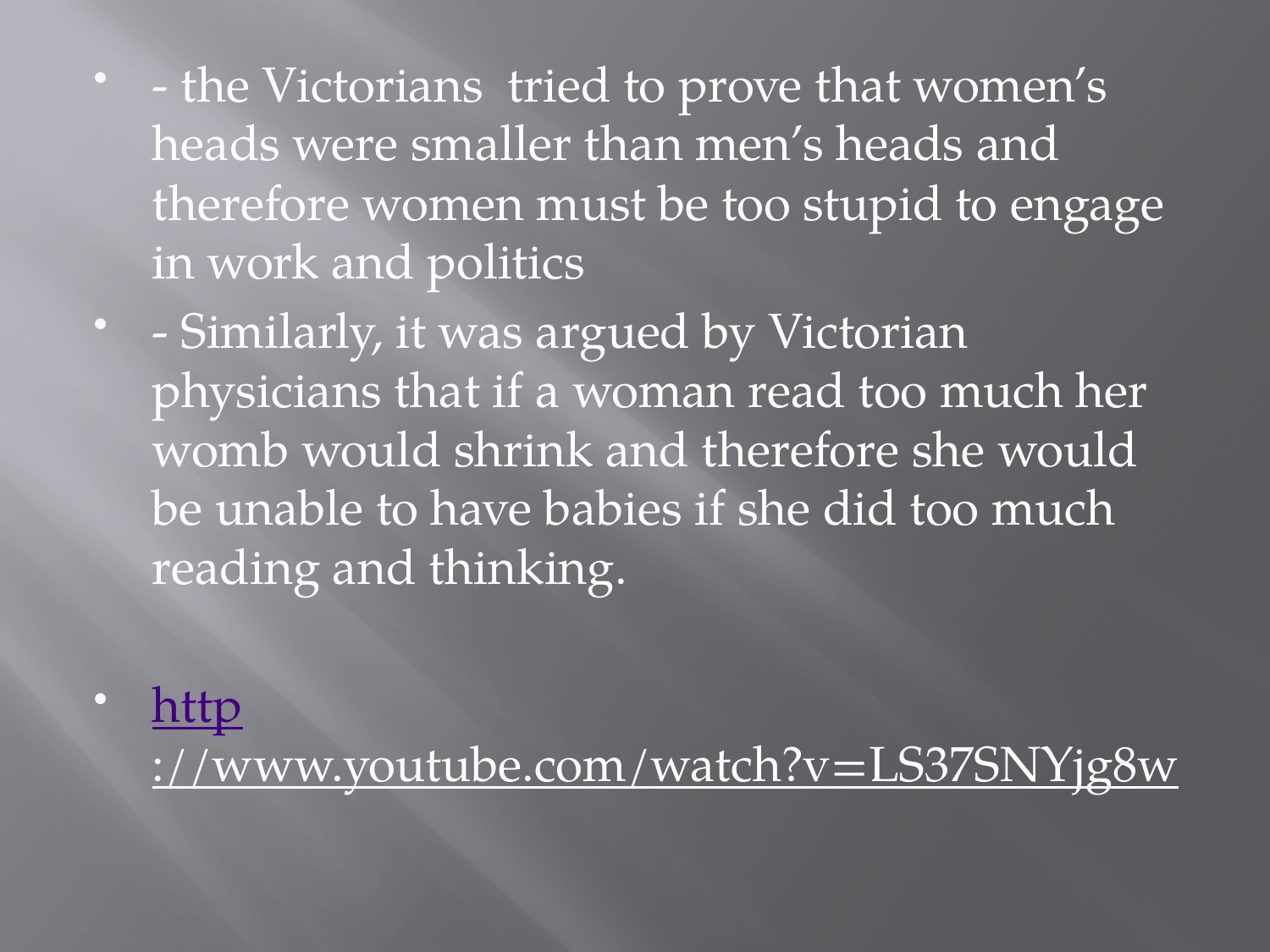

- the Victorians  tried to prove that women’s heads were smaller than men’s heads and therefore women must be too stupid to engage in work and politics
- Similarly, it was argued by Victorian physicians that if a woman read too much her womb would shrink and therefore she would be unable to have babies if she did too much reading and thinking.

http://www.youtube.com/watch?v=LS37SNYjg8w